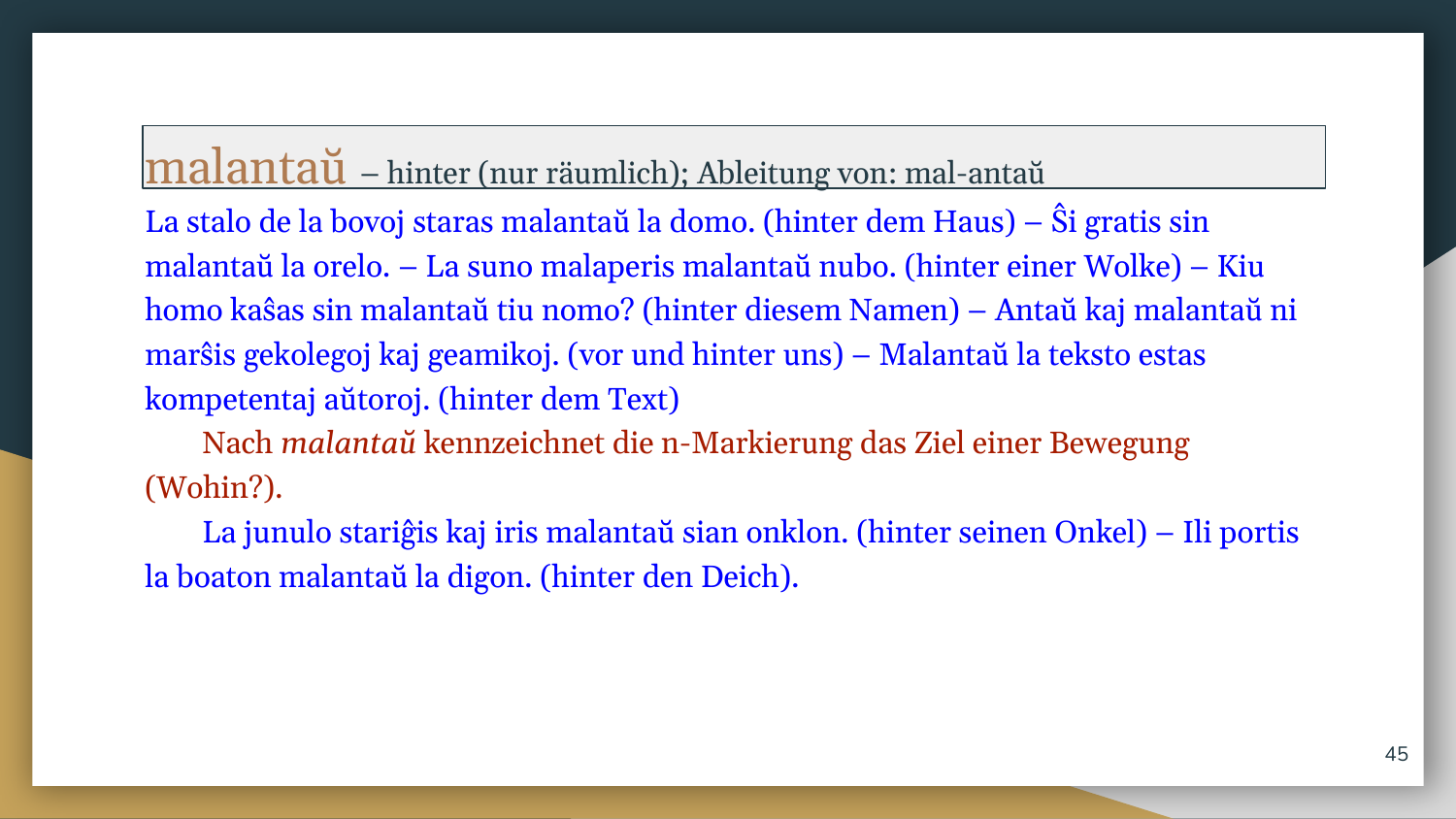

malantaŭ – hinter (nur räumlich); Ableitung von: mal-antaŭ
La stalo de la bovoj staras malantaŭ la domo. (hinter dem Haus) – Ŝi gratis sin malantaŭ la orelo. – La suno malaperis malantaŭ nubo. (hinter einer Wolke) – Kiu homo kaŝas sin malantaŭ tiu nomo? (hinter diesem Namen) – Antaŭ kaj malantaŭ ni marŝis gekolegoj kaj geamikoj. (vor und hinter uns) – Malantaŭ la teksto estas kompetentaj aŭtoroj. (hinter dem Text)
Nach malantaŭ kenn­zeichnet die n-Mar­kie­rung das Ziel einer Be­we­gung (Wohin?).
La junulo stariĝis kaj iris malantaŭ sian onklon. (hinter seinen Onkel) – Ili portis la boaton malantaŭ la digon. (hinter den Deich).

45